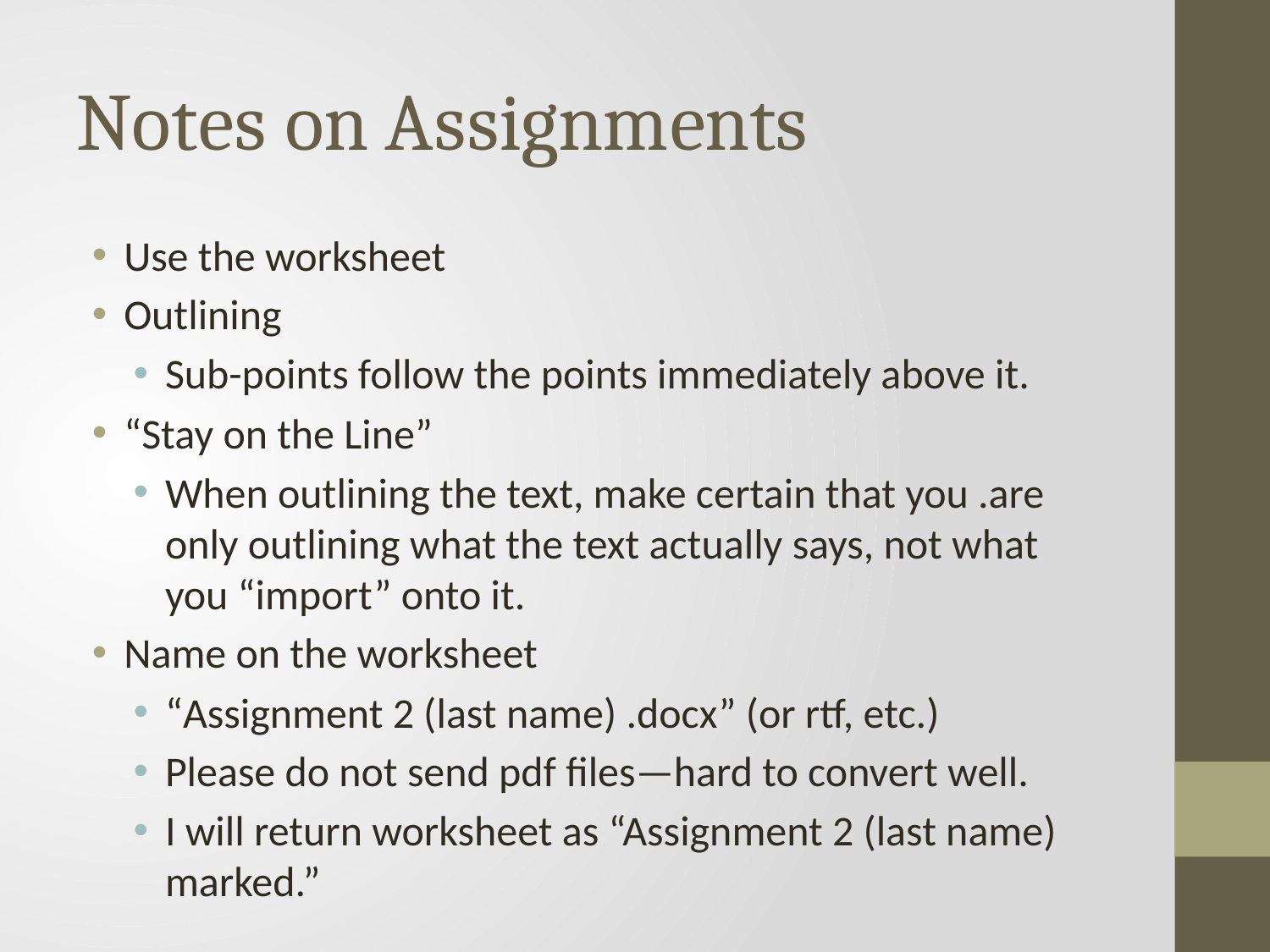

# Notes on Assignments
Use the worksheet
Outlining
Sub-points follow the points immediately above it.
“Stay on the Line”
When outlining the text, make certain that you .are only outlining what the text actually says, not what you “import” onto it.
Name on the worksheet
“Assignment 2 (last name) .docx” (or rtf, etc.)
Please do not send pdf files—hard to convert well.
I will return worksheet as “Assignment 2 (last name) marked.”